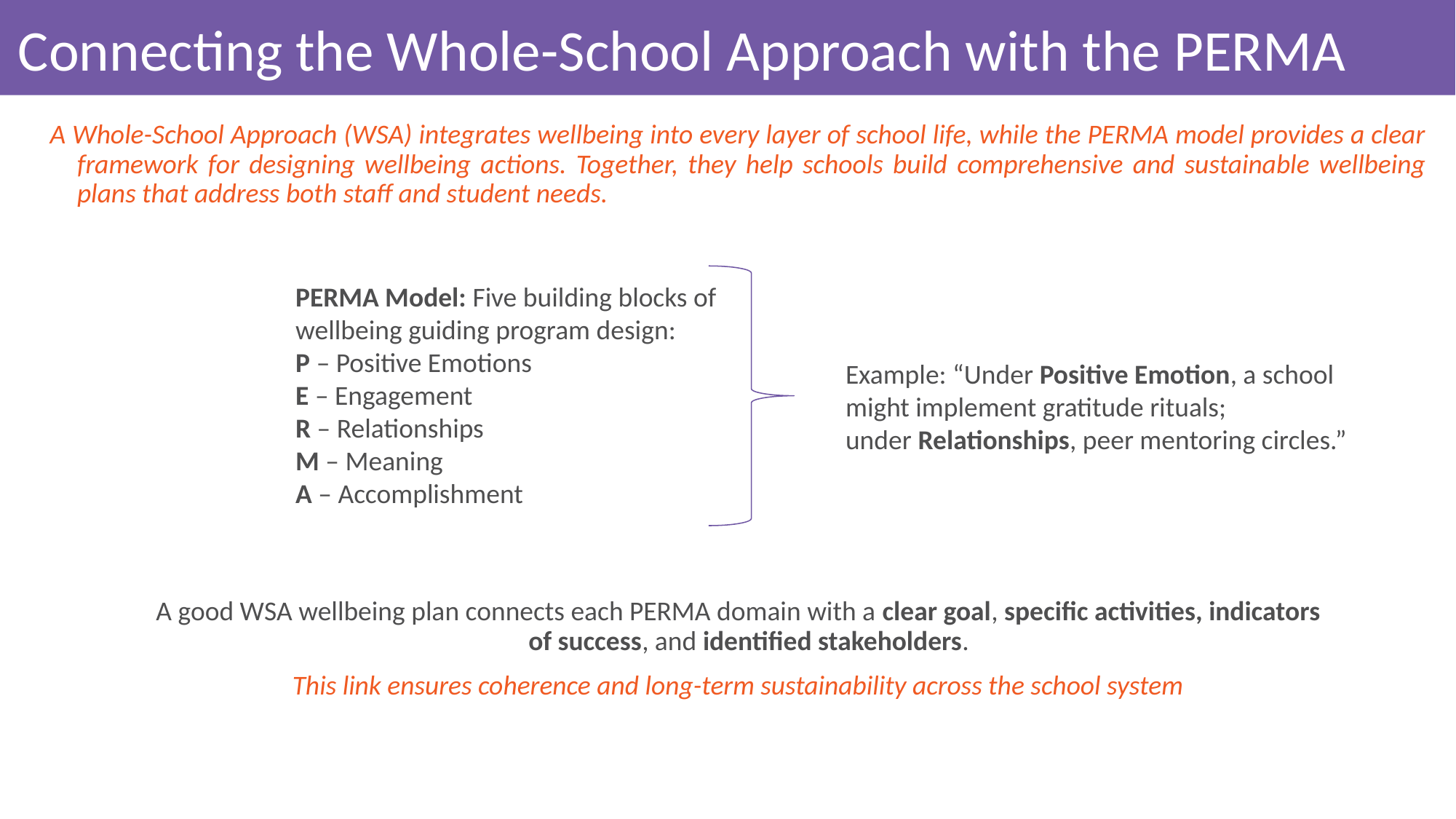

# Connecting the Whole-School Approach with the PERMA
A Whole-School Approach (WSA) integrates wellbeing into every layer of school life, while the PERMA model provides a clear framework for designing wellbeing actions. Together, they help schools build comprehensive and sustainable wellbeing plans that address both staff and student needs.

PERMA Model: Five building blocks of wellbeing guiding program design:
P – Positive Emotions
E – Engagement
R – Relationships
M – Meaning
A – Accomplishment
Example: “Under Positive Emotion, a school might implement gratitude rituals; under Relationships, peer mentoring circles.”
A good WSA wellbeing plan connects each PERMA domain with a clear goal, specific activities, indicators of success, and identified stakeholders.
This link ensures coherence and long-term sustainability across the school system